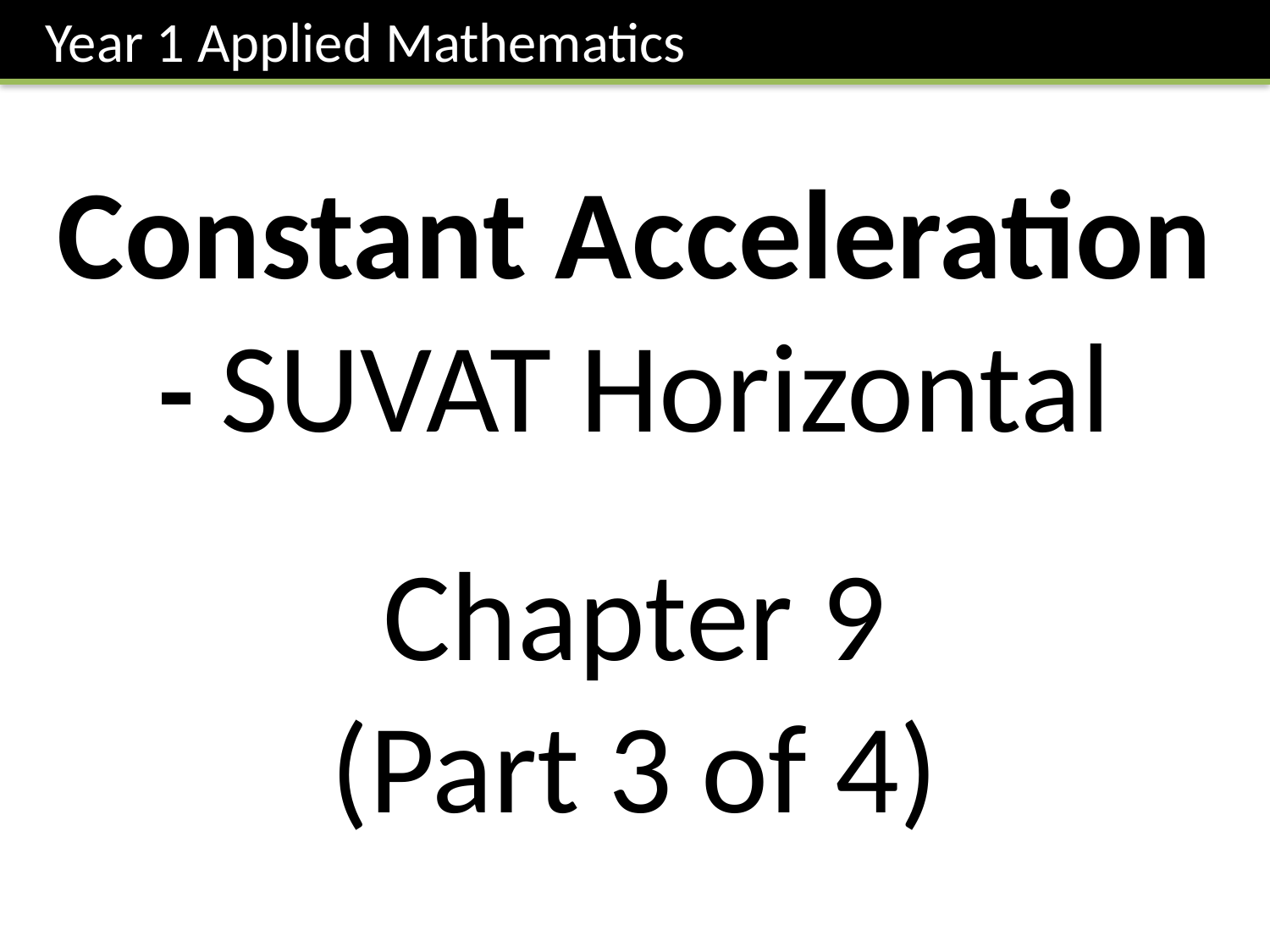

Year 1 Applied Mathematics
Constant Acceleration
- SUVAT Horizontal

Chapter 9
(Part 3 of 4)